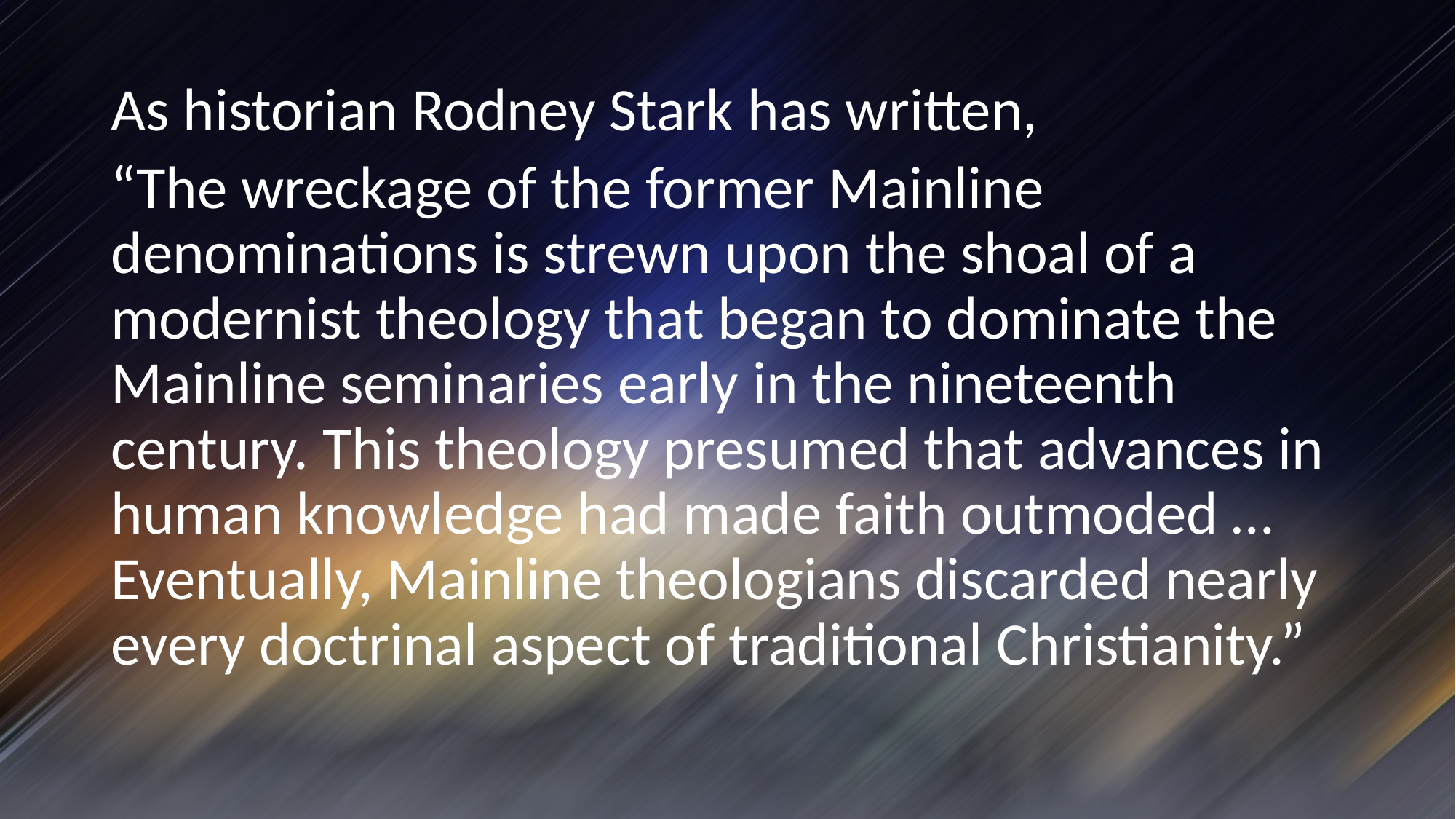

As historian Rodney Stark has written,
“The wreckage of the former Mainline denominations is strewn upon the shoal of a modernist theology that began to dominate the Mainline seminaries early in the nineteenth century. This theology presumed that advances in human knowledge had made faith outmoded … Eventually, Mainline theologians discarded nearly every doctrinal aspect of traditional Christianity.”